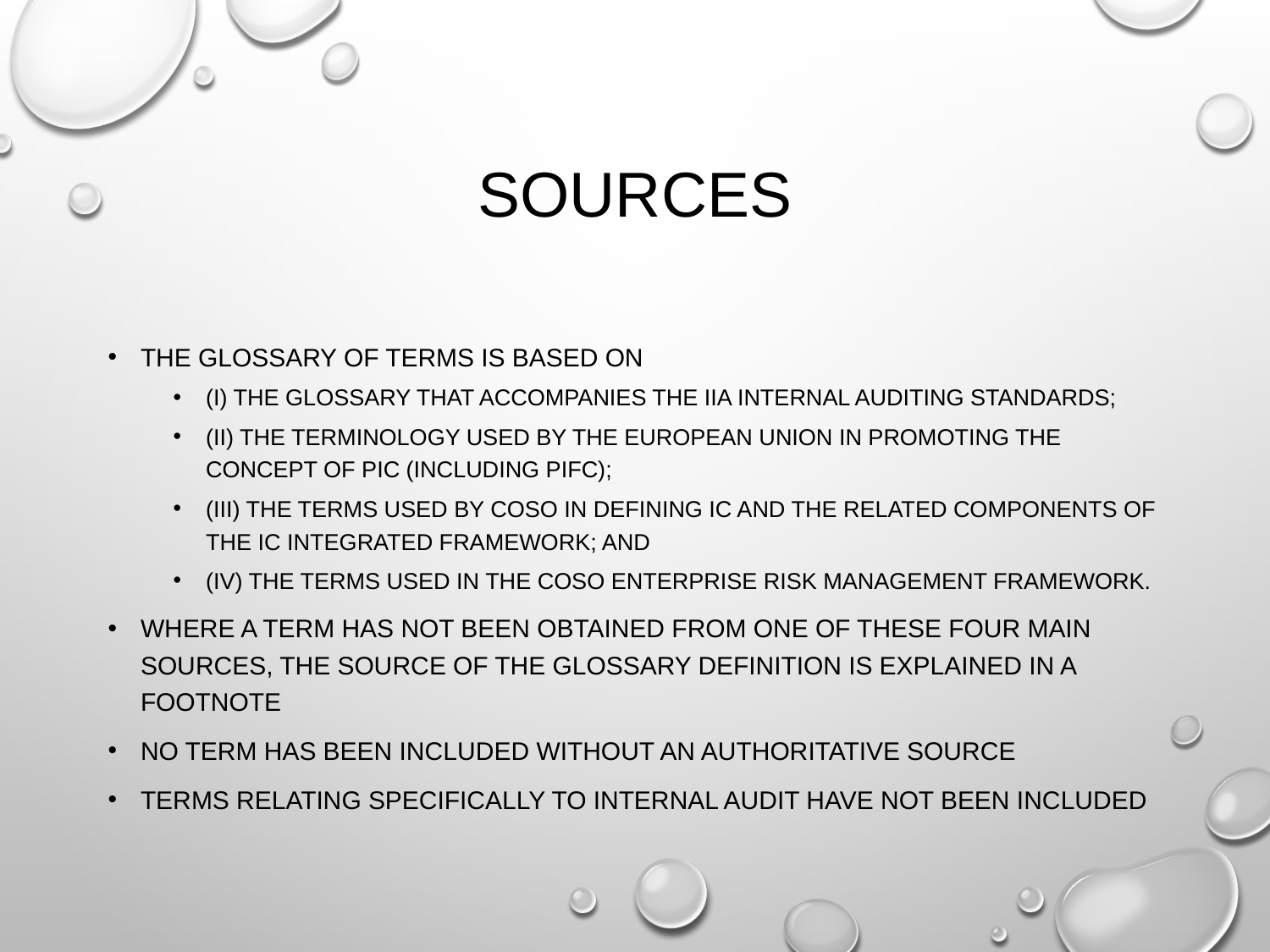

# SOURCES
The glossary of terms is based on
(i) the glossary that accompanies the IIA internal auditing standards;
(ii) the terminology used by the European Union in promoting the concept of PIC (including PIfC);
(iii) the terms used by COSO in defining IC and the related components of the IC integrated framework; and
(iv) the terms used in the COSO Enterprise Risk Management Framework.
Where a term has not been obtained from one of these four main sources, the source of the glossary definition is explained in a footnote
No term has been included without an authoritative source
Terms relating specifically to internal audit have not been included